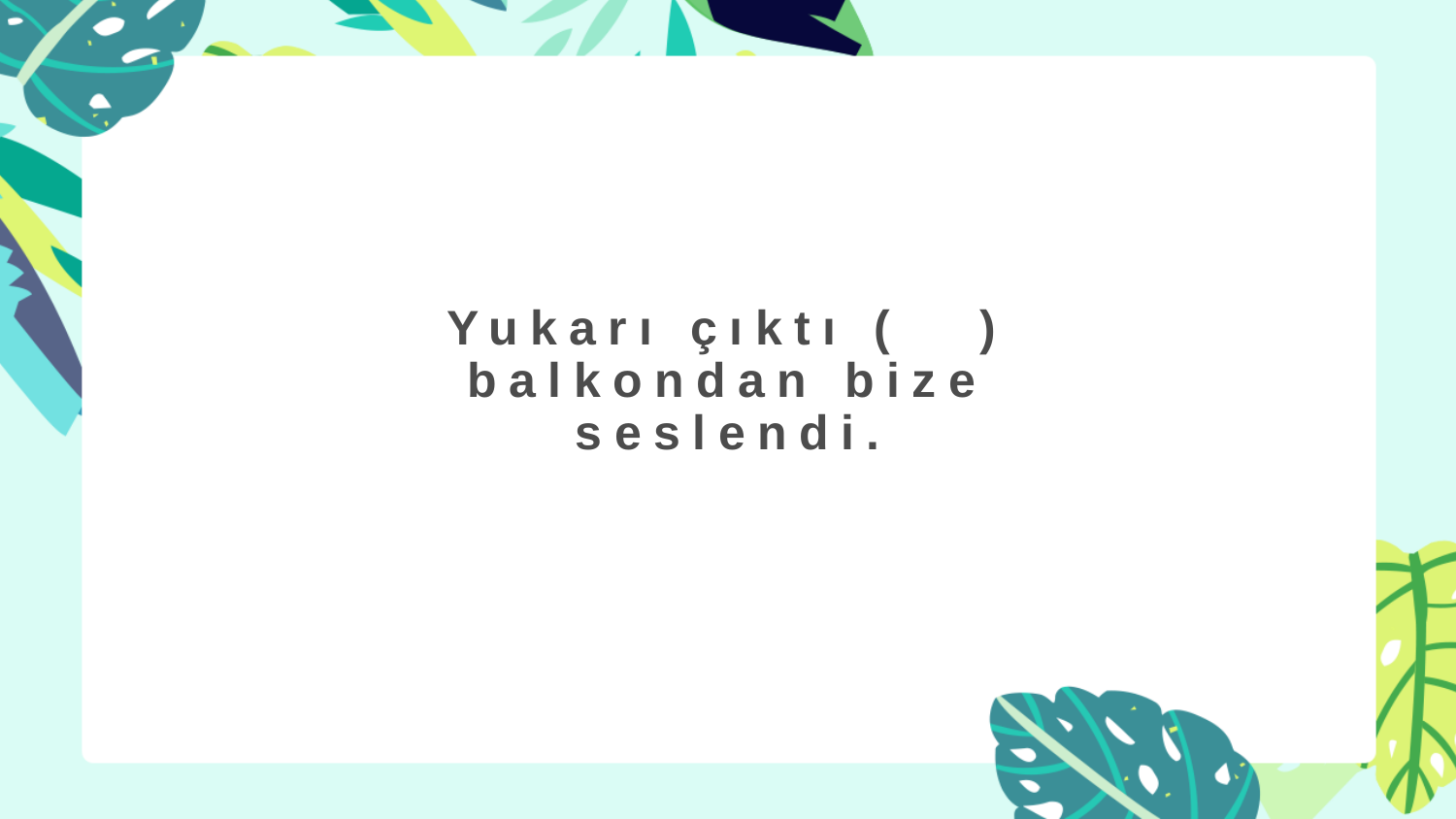

# Yukarı çıktı (   ) balkondan bize seslendi.